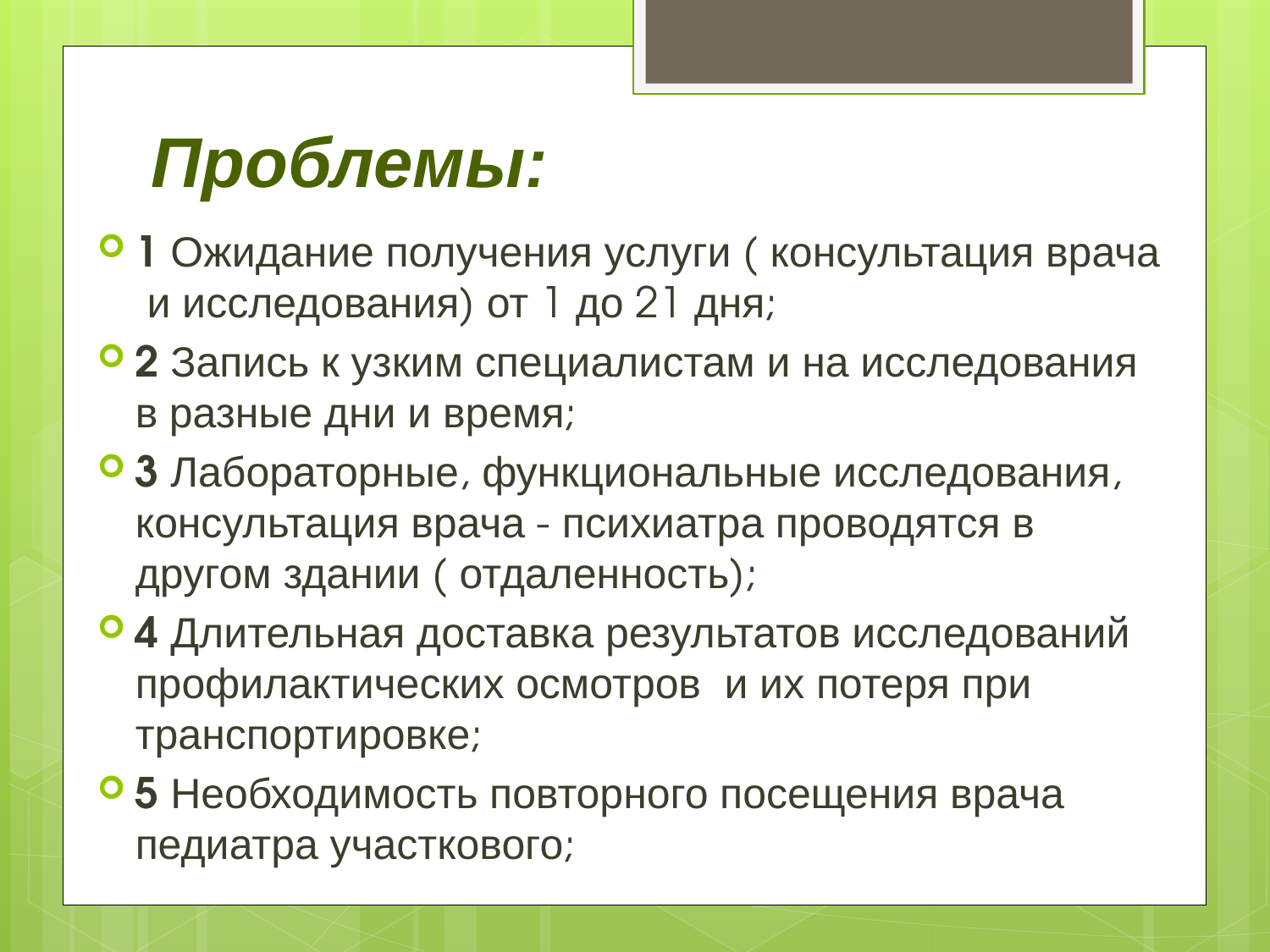

# Проблемы:
1 Ожидание получения услуги ( консультация врача  и исследования) от 1 до 21 дня;
2 Запись к узким специалистам и на исследования в разные дни и время;
3 Лабораторные, функциональные исследования, консультация врача - психиатра проводятся в другом здании ( отдаленность);
4 Длительная доставка результатов исследований профилактических осмотров  и их потеря при транспортировке;
5 Необходимость повторного посещения врача педиатра участкового;